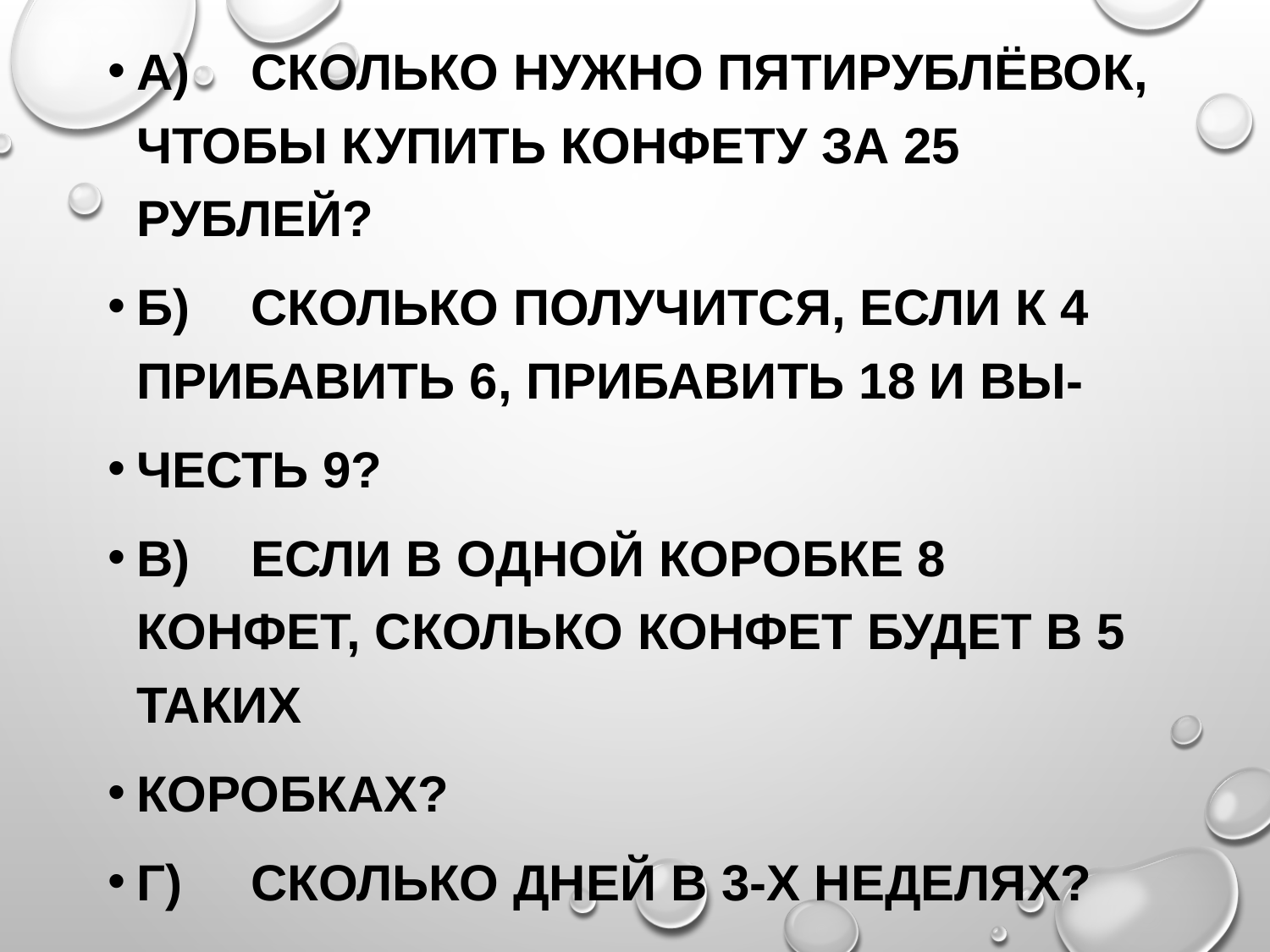

а)	Сколько нужно пятирублёвок, чтобы купить конфету за 25 рублей?
б)	Сколько получится, если к 4 прибавить 6, прибавить 18 и вы-
честь 9?
в)	Если в одной коробке 8 конфет, сколько конфет будет в 5 таких
коробках?
г)	Сколько дней в 3-х неделях?

#